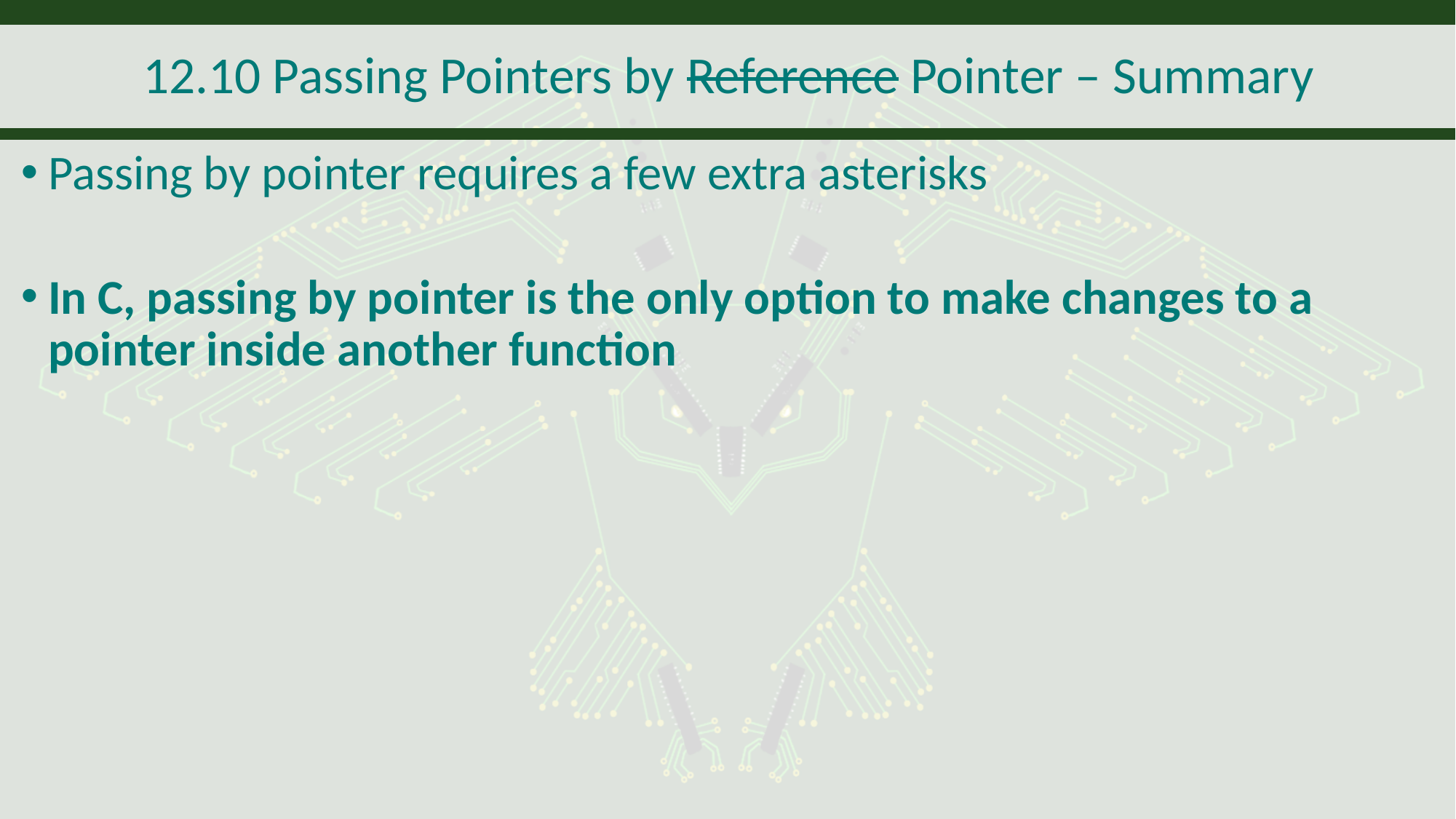

# 12.10 Passing Pointers by Reference Pointer – Summary
Passing by pointer requires a few extra asterisks

In C, passing by pointer is the only option to make changes to a pointer inside another function